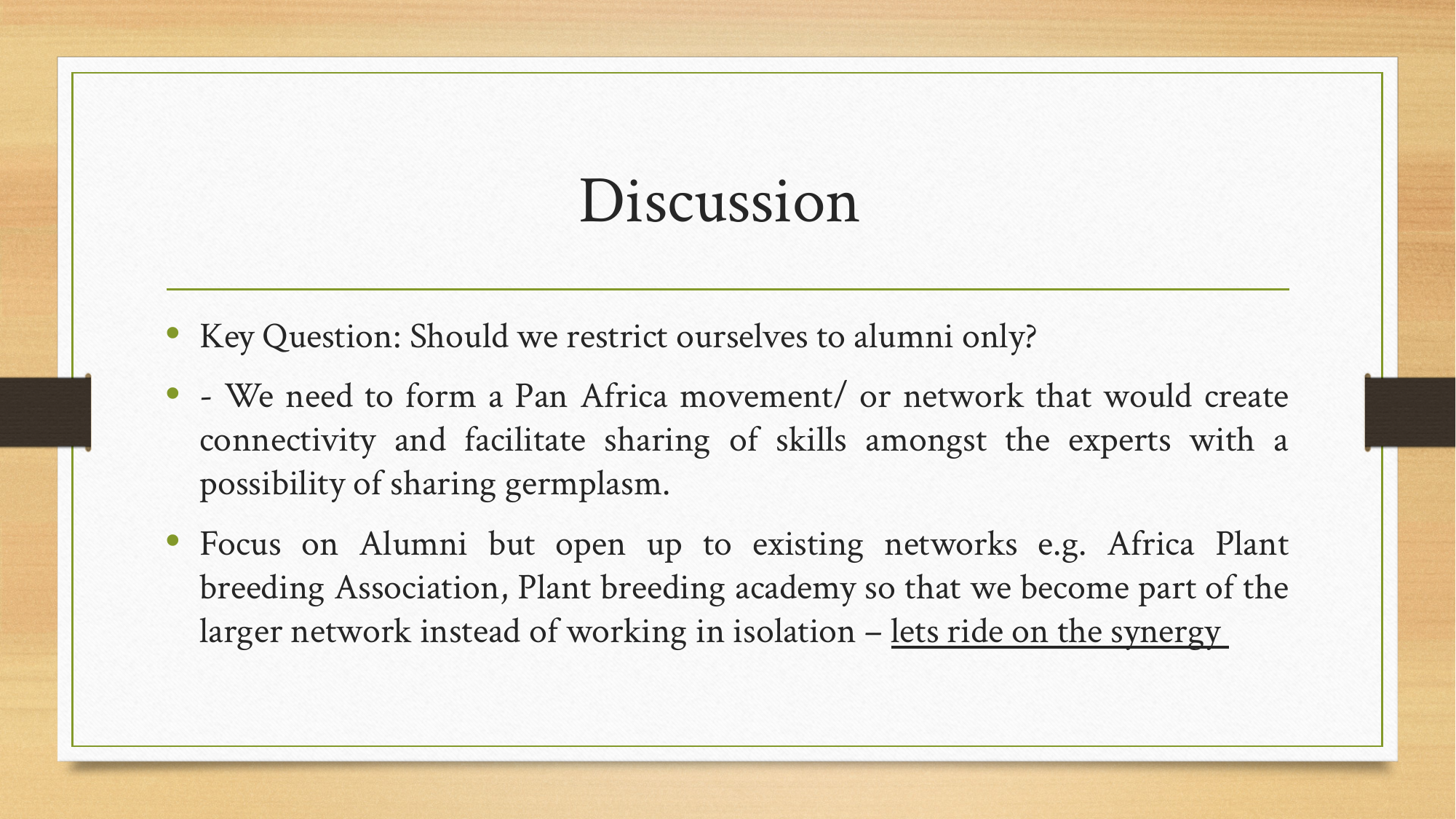

# Discussion
Key Question: Should we restrict ourselves to alumni only?
- We need to form a Pan Africa movement/ or network that would create connectivity and facilitate sharing of skills amongst the experts with a possibility of sharing germplasm.
Focus on Alumni but open up to existing networks e.g. Africa Plant breeding Association, Plant breeding academy so that we become part of the larger network instead of working in isolation – lets ride on the synergy